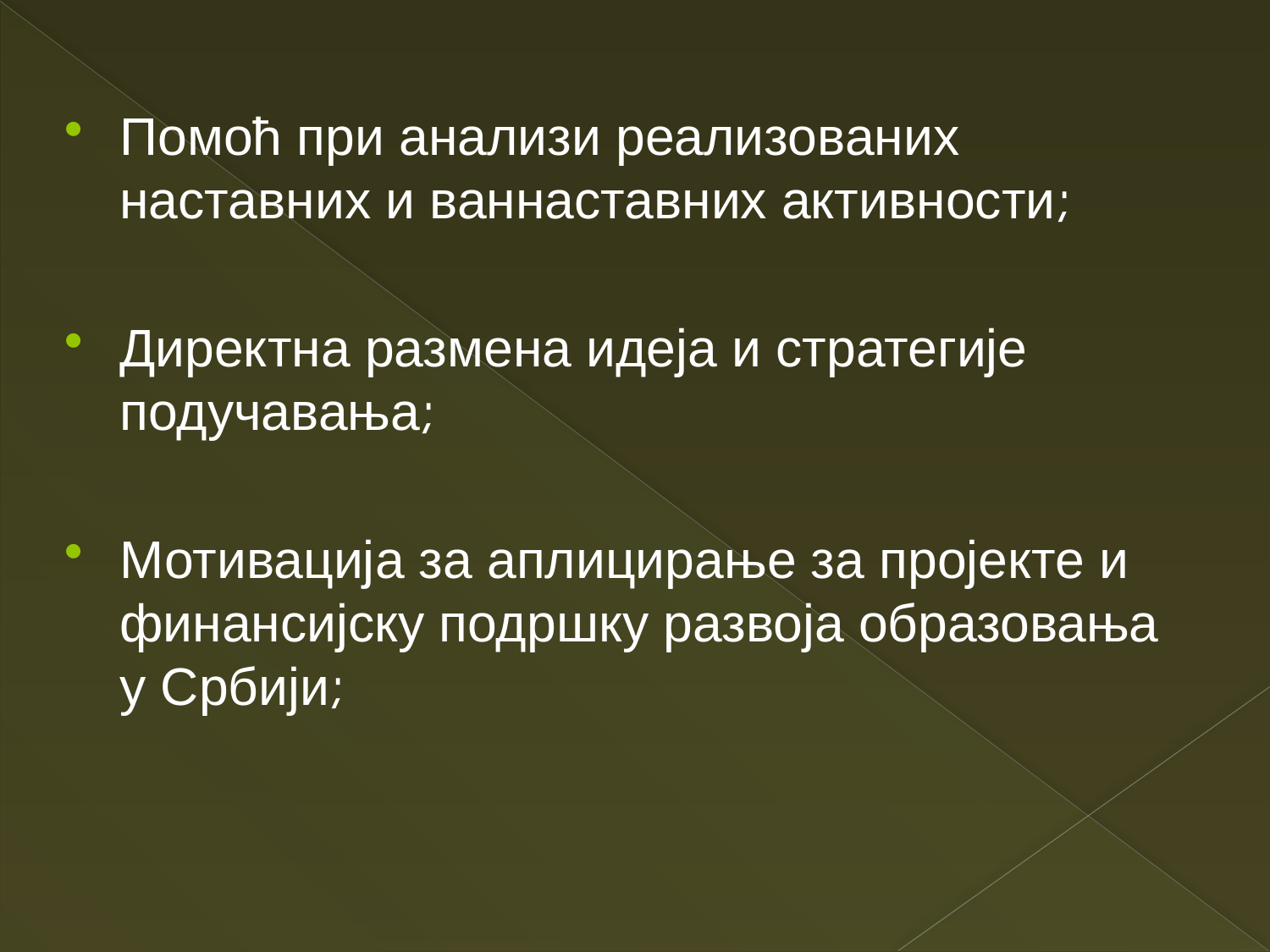

Помоћ при анализи реализованих наставних и ваннаставних активности;

Директна размена идеја и стратегије подучавања;

Мотивација за аплицирање за пројекте и финансијску подршку развоја образовања у Србији;